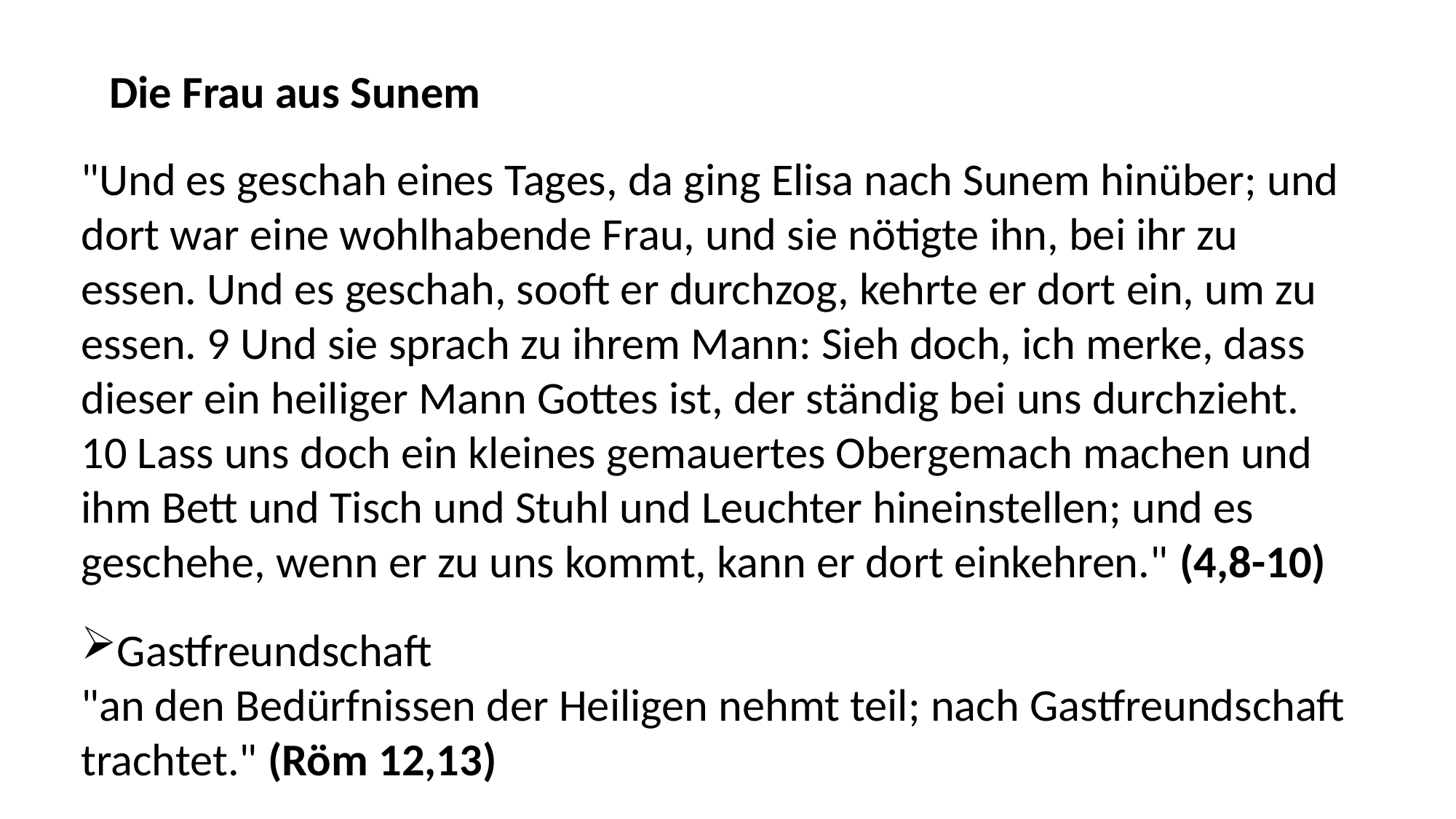

Die Frau aus Sunem
"Und es geschah eines Tages, da ging Elisa nach Sunem hinüber; und dort war eine wohlhabende Frau, und sie nötigte ihn, bei ihr zu essen. Und es geschah, sooft er durchzog, kehrte er dort ein, um zu essen. 9 Und sie sprach zu ihrem Mann: Sieh doch, ich merke, dass dieser ein heiliger Mann Gottes ist, der ständig bei uns durchzieht. 10 Lass uns doch ein kleines gemauertes Obergemach machen und ihm Bett und Tisch und Stuhl und Leuchter hineinstellen; und es geschehe, wenn er zu uns kommt, kann er dort einkehren." (4,8-10)
Gastfreundschaft
"an den Bedürfnissen der Heiligen nehmt teil; nach Gastfreundschaft trachtet." (Röm 12,13)